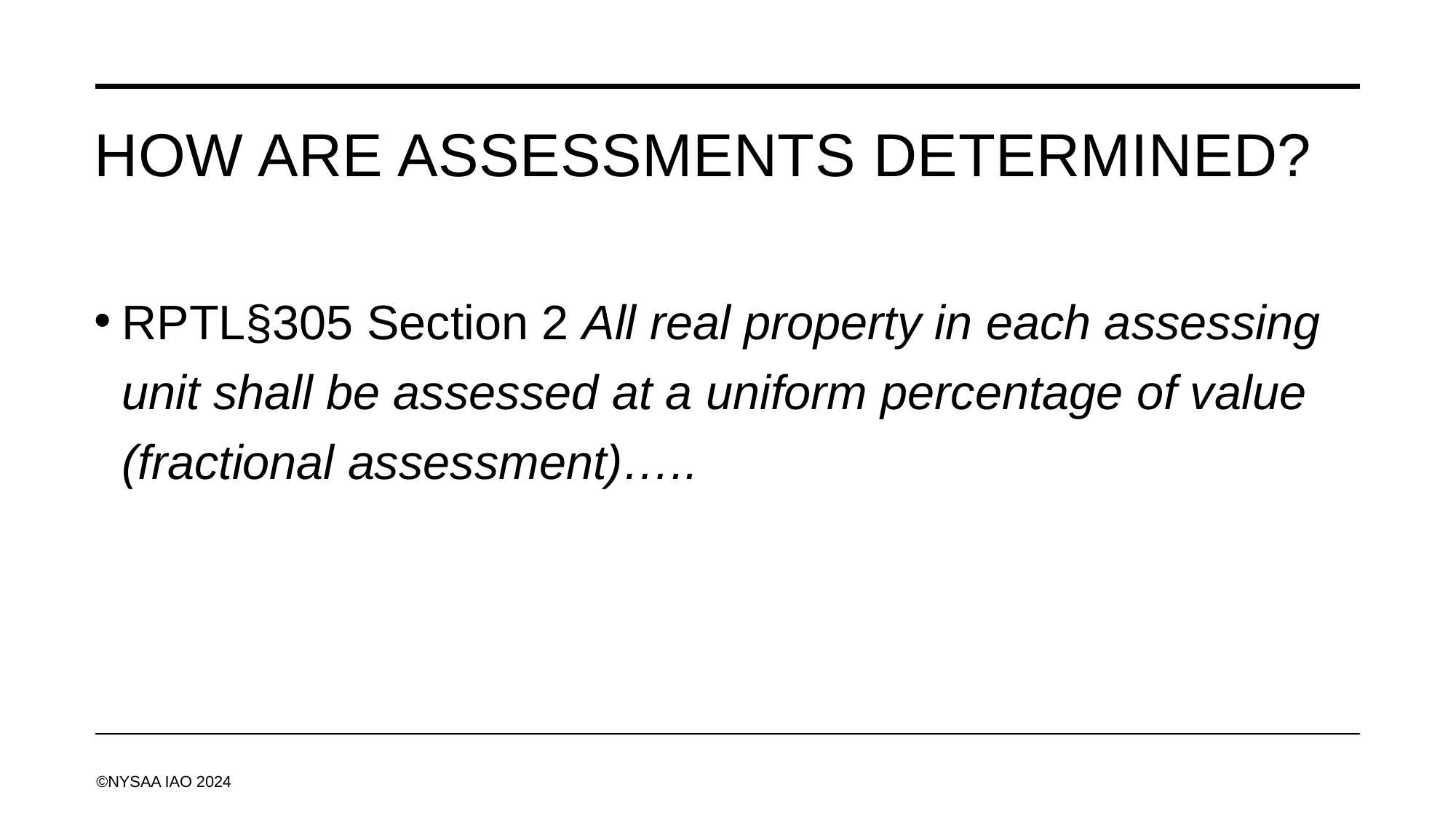

# How are assessments determined?
RPTL§305 Section 2 All real property in each assessing unit shall be assessed at a uniform percentage of value (fractional assessment)…..
©NYSAA IAO 2024